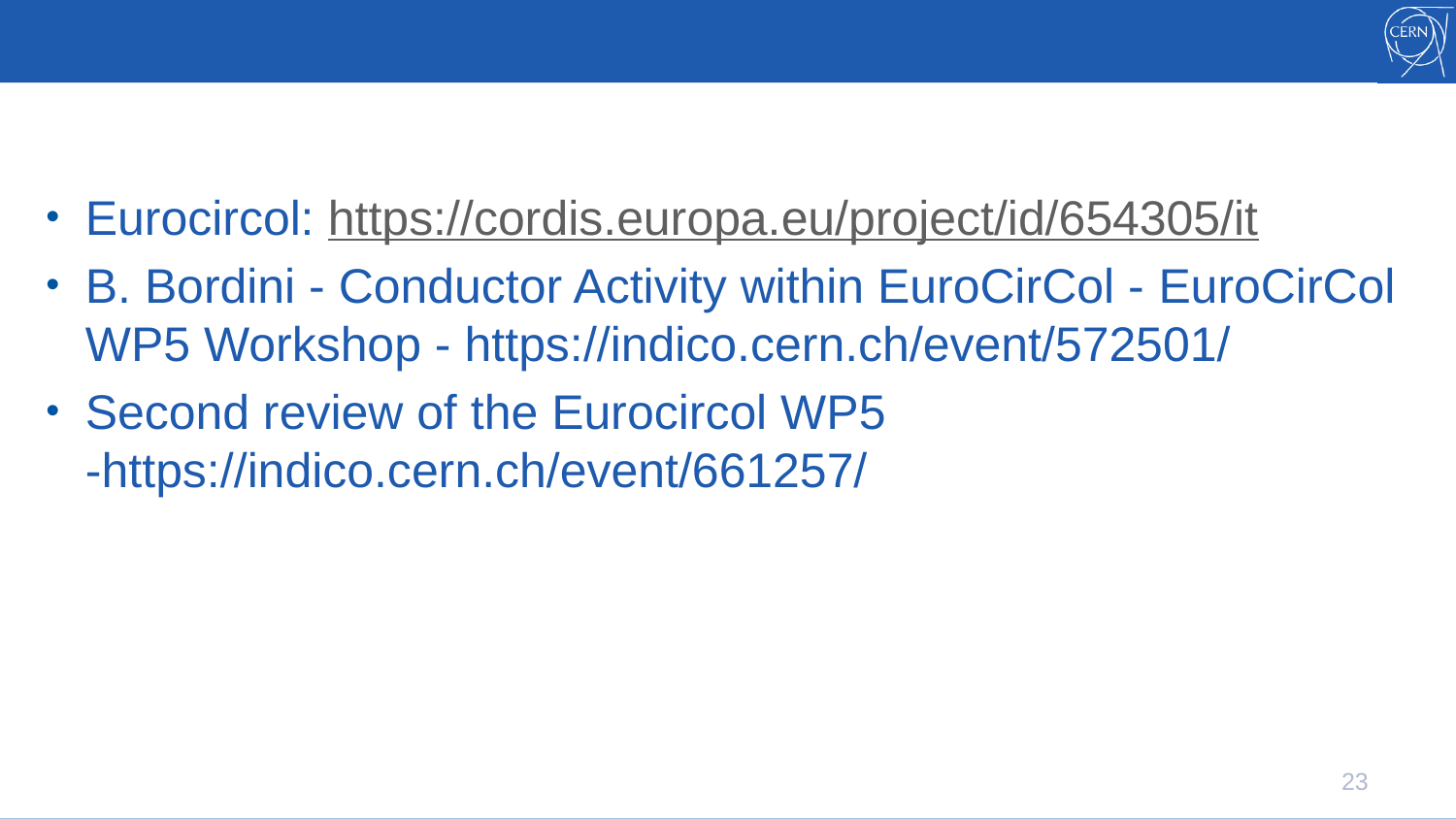

#

Eurocircol: https://cordis.europa.eu/project/id/654305/it
B. Bordini - Conductor Activity within EuroCirCol - EuroCirCol WP5 Workshop - https://indico.cern.ch/event/572501/
Second review of the Eurocircol WP5 -https://indico.cern.ch/event/661257/
23